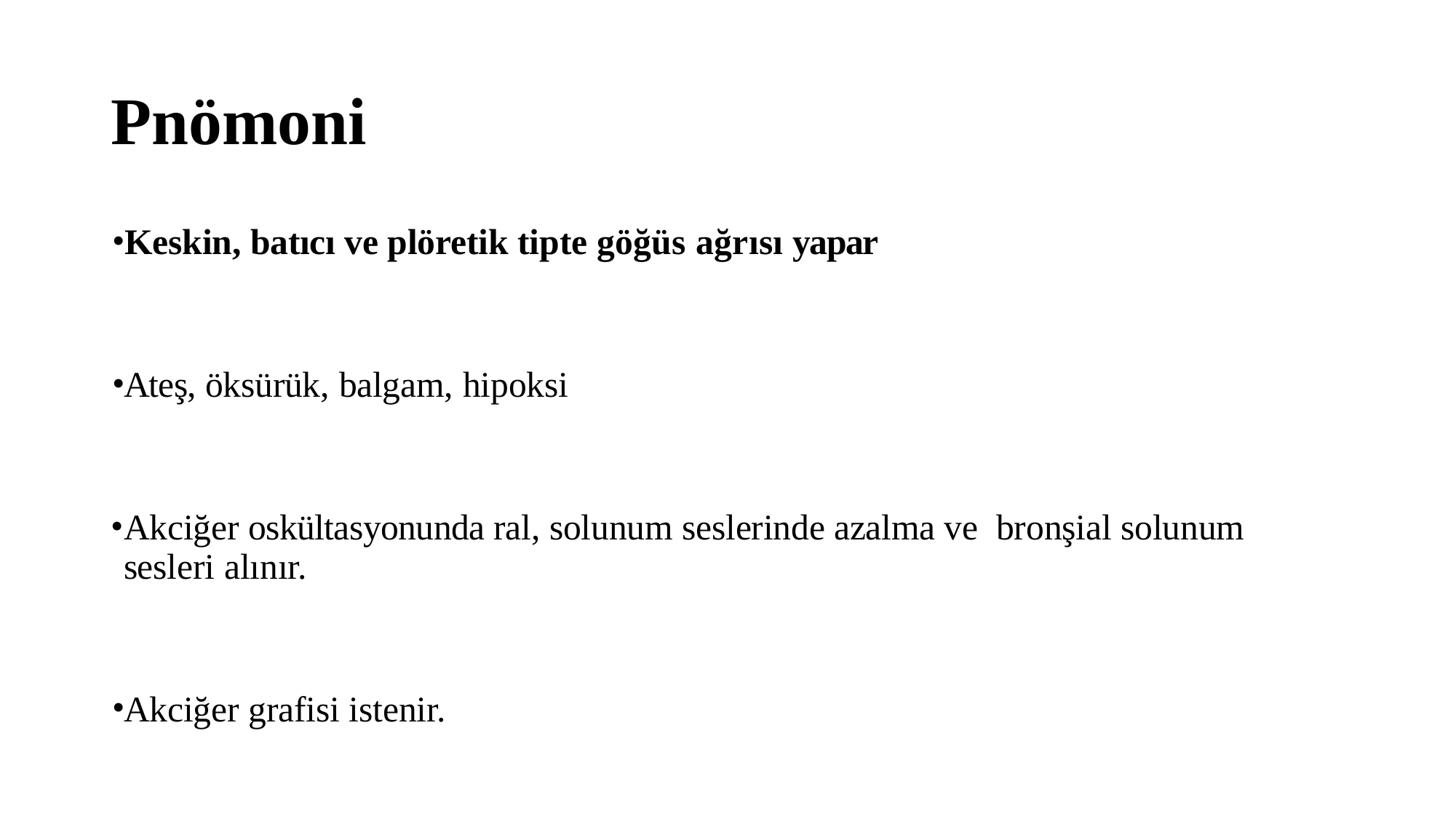

# Pnömoni
Keskin, batıcı ve plöretik tipte göğüs ağrısı yapar

Ateş, öksürük, balgam, hipoksi

Akciğer oskültasyonunda ral, solunum seslerinde azalma ve  bronşial solunum sesleri alınır.

Akciğer grafisi istenir.